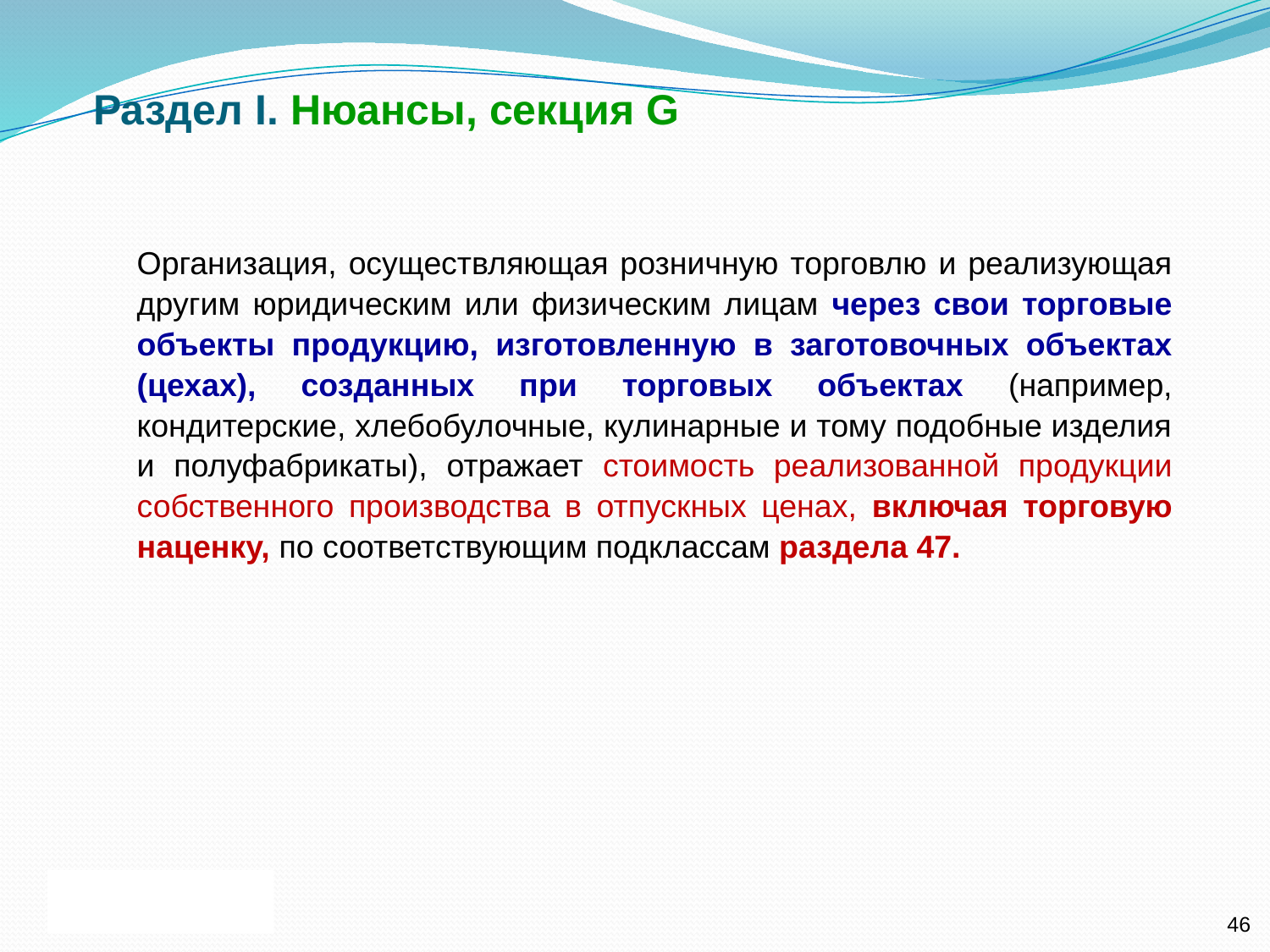

Раздел I. Нюансы, секция G

Организация, осуществляющая розничную торговлю и реализующая другим юридическим или физическим лицам через свои торговые объекты продукцию, изготовленную в заготовочных объектах (цехах), созданных при торговых объектах (например, кондитерские, хлебобулочные, кулинарные и тому подобные изделия и полуфабрикаты), отражает стоимость реализованной продукции собственного производства в отпускных ценах, включая торговую наценку, по соответствующим подклассам раздела 47.

46